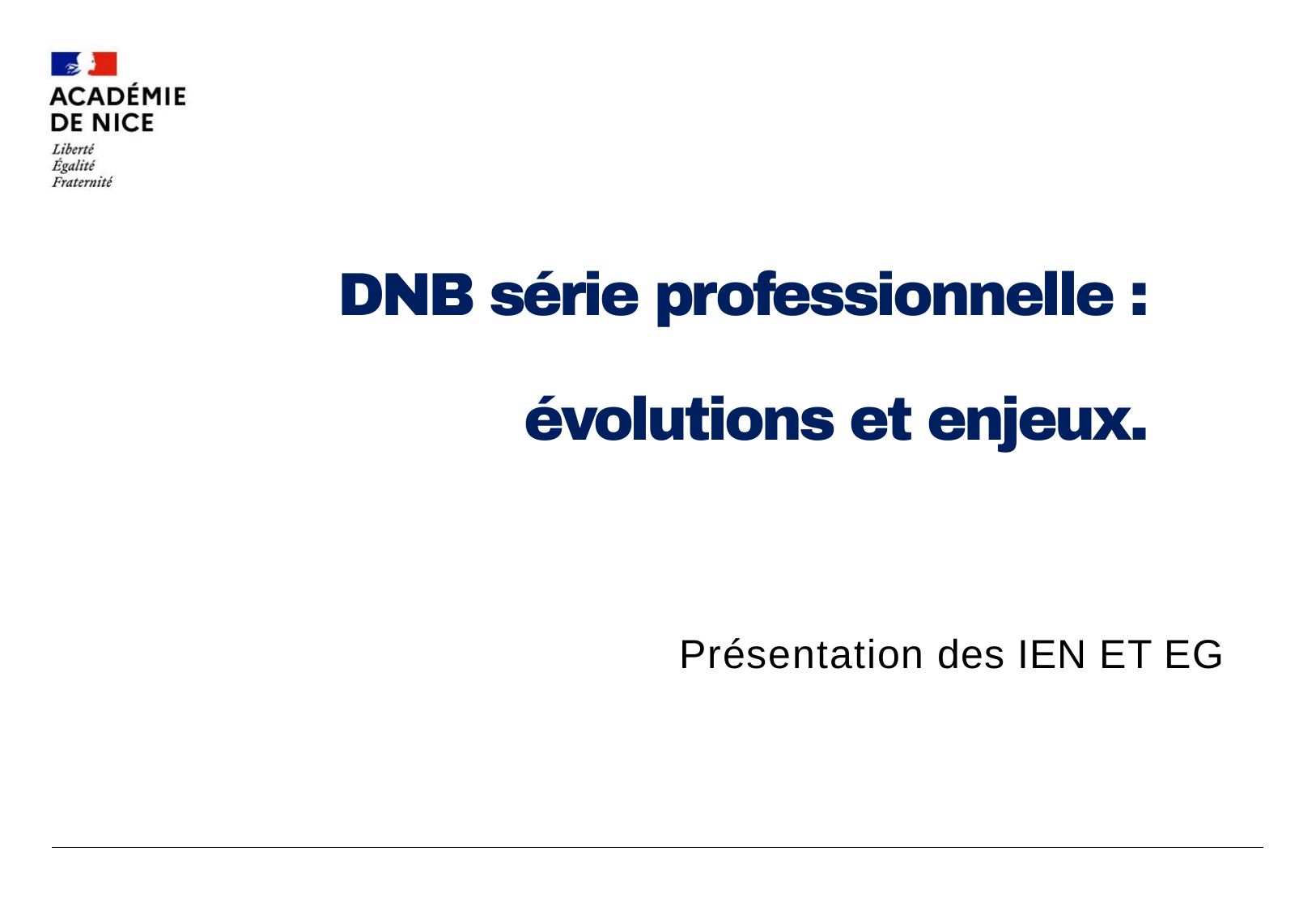

# DNB série professionnelle : évolutions et enjeux.
Présentation des IEN ET EG